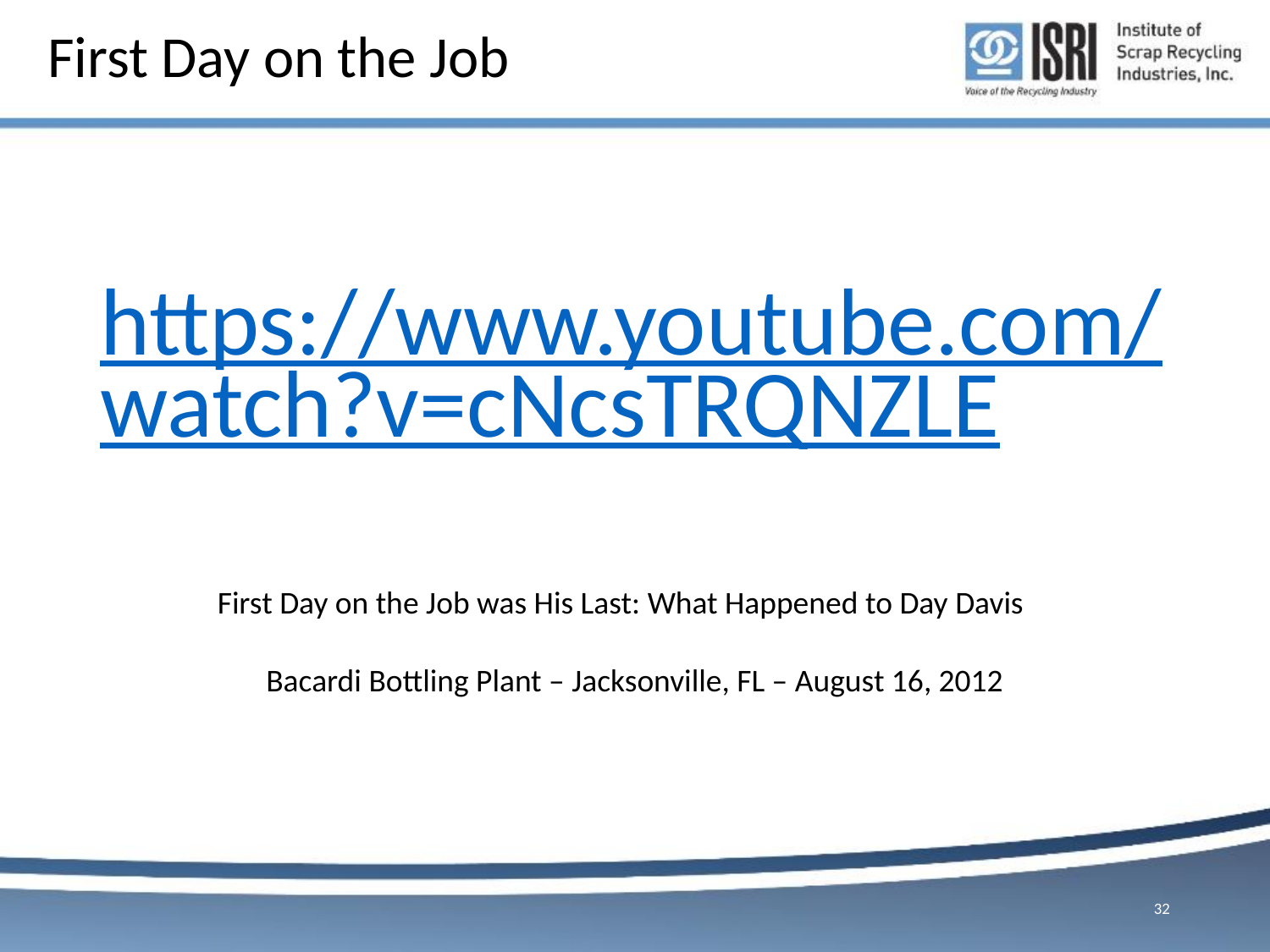

# First Day on the Job
https://www.youtube.com/watch?v=cNcsTRQNZLE

First Day on the Job was His Last: What Happened to Day Davis
Bacardi Bottling Plant – Jacksonville, FL – August 16, 2012
32